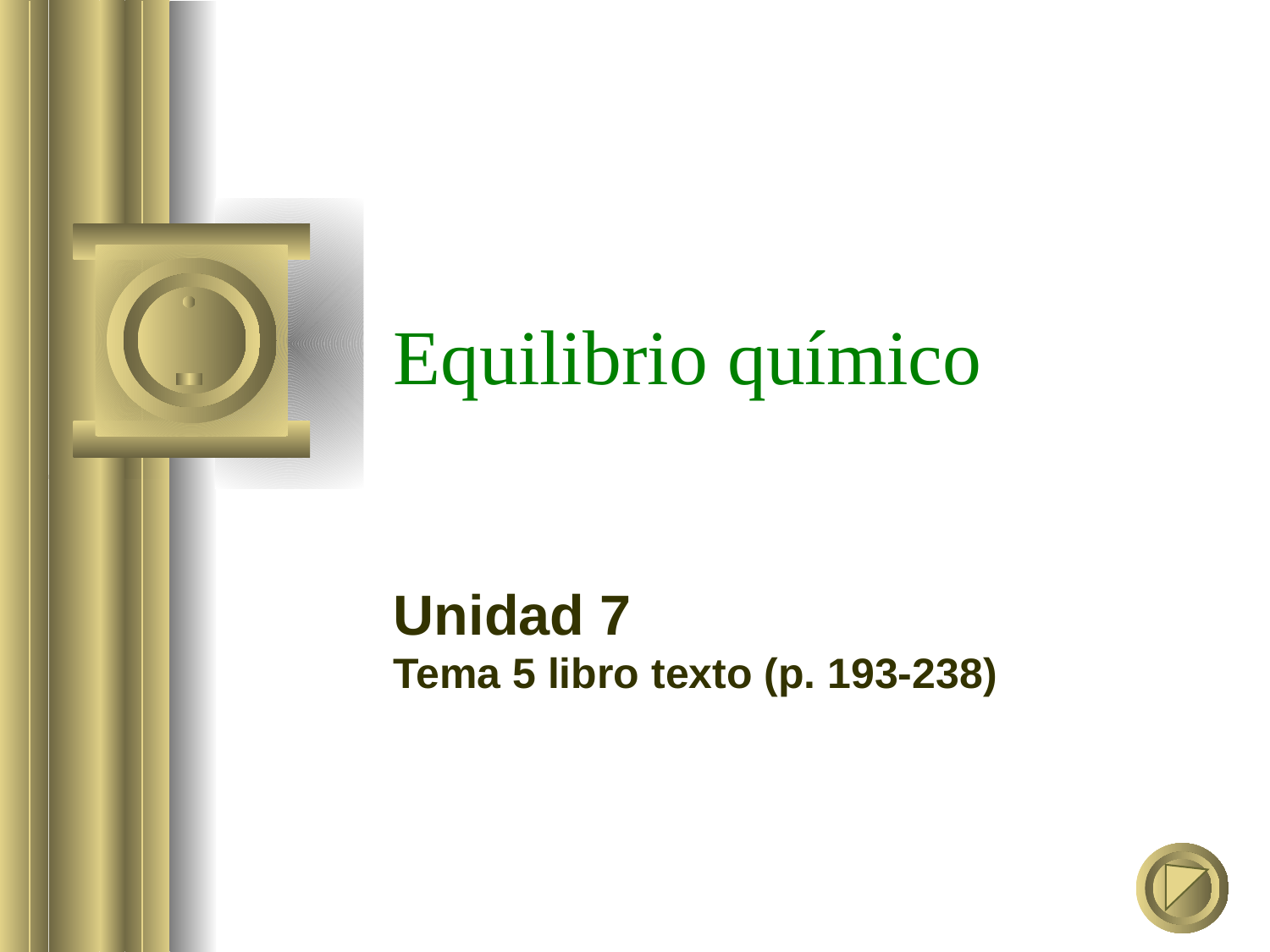

Equilibrio químico
Unidad 7
Tema 5 libro texto (p. 193-238)